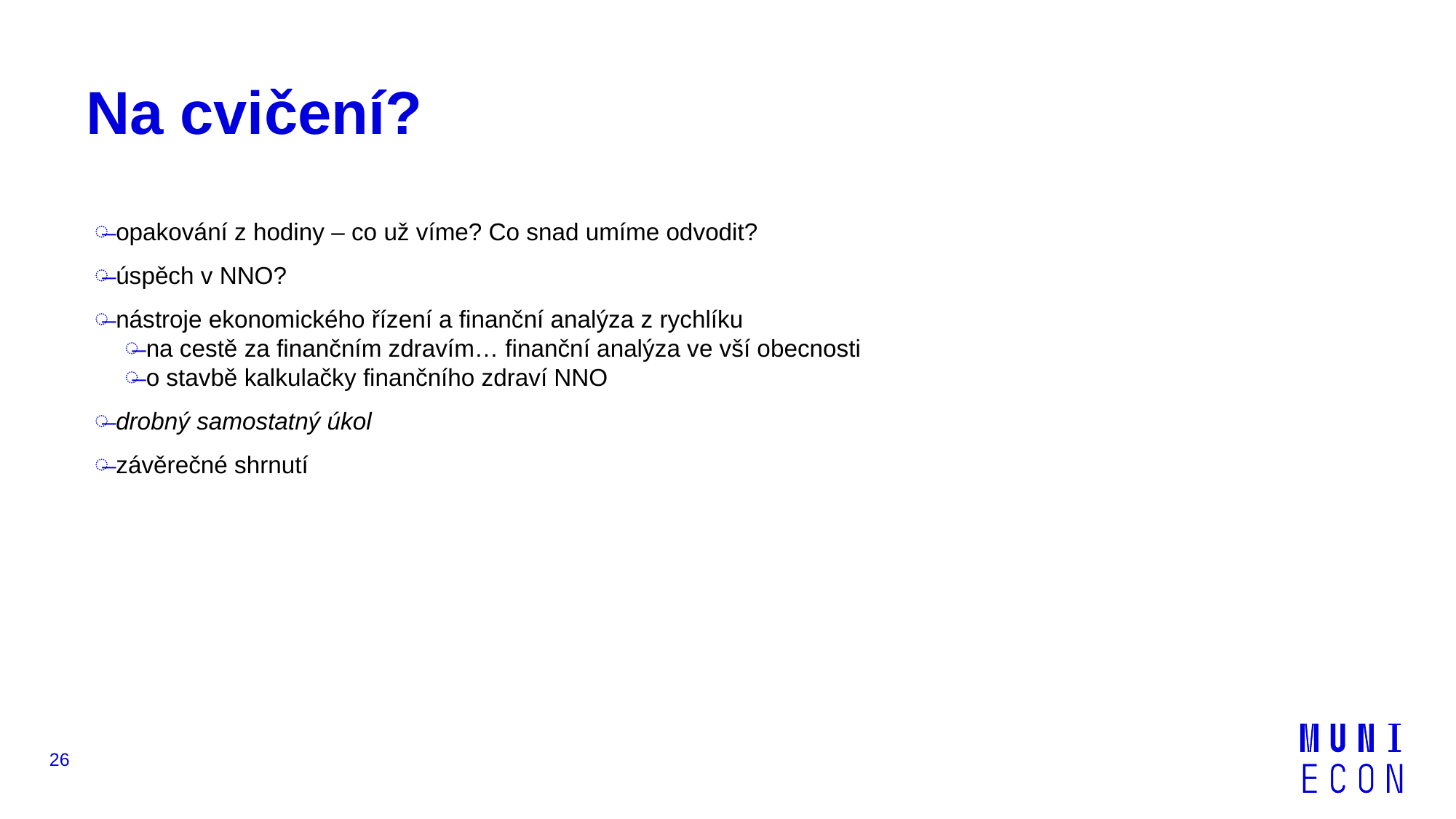

# Na cvičení?
opakování z hodiny – co už víme? Co snad umíme odvodit?
úspěch v NNO?
nástroje ekonomického řízení a finanční analýza z rychlíku
na cestě za finančním zdravím… finanční analýza ve vší obecnosti
o stavbě kalkulačky finančního zdraví NNO
drobný samostatný úkol
závěrečné shrnutí

26